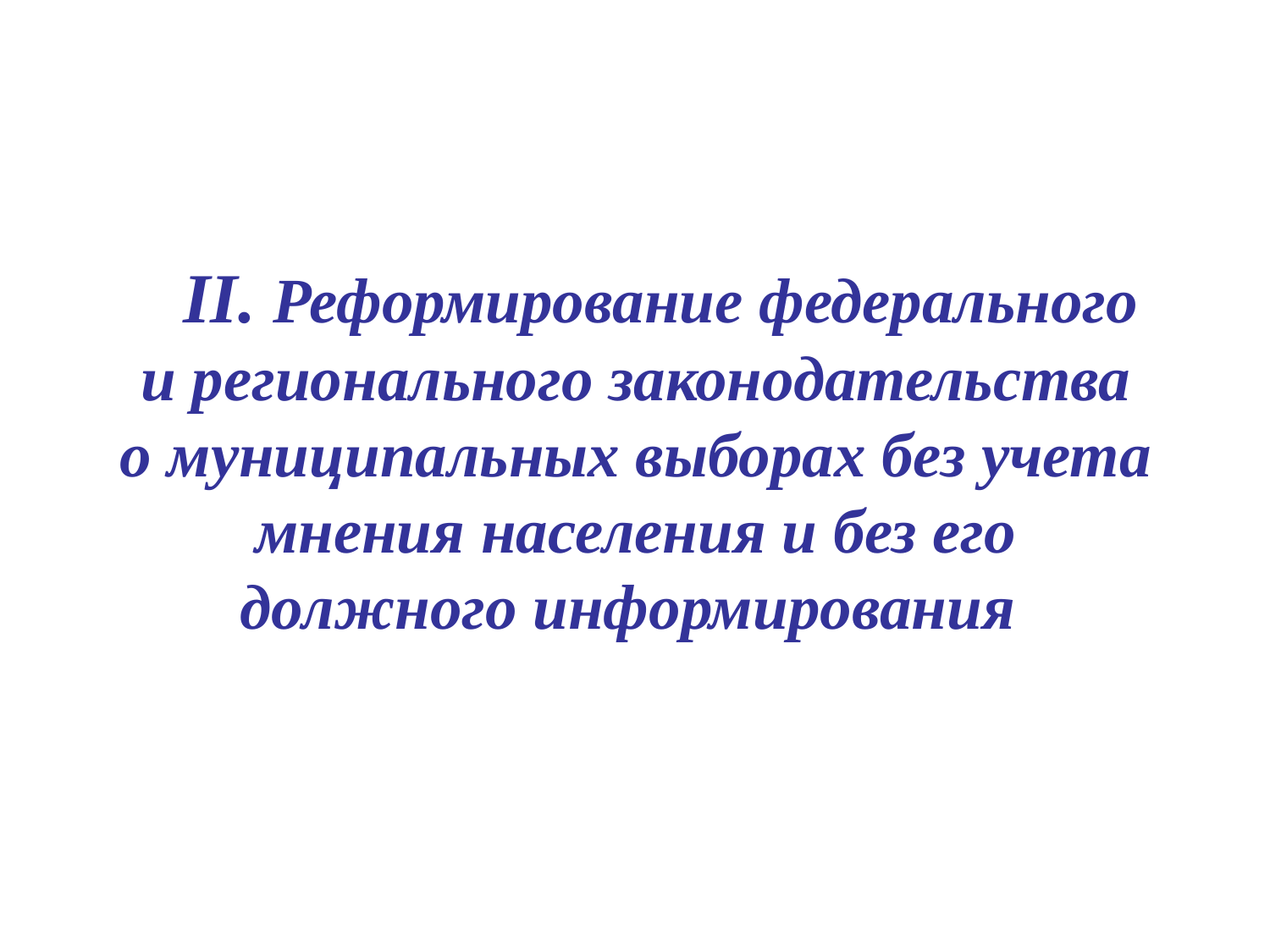

II. Реформирование федерального и регионального законодательства о муниципальных выборах без учета мнения населения и без его должного информирования